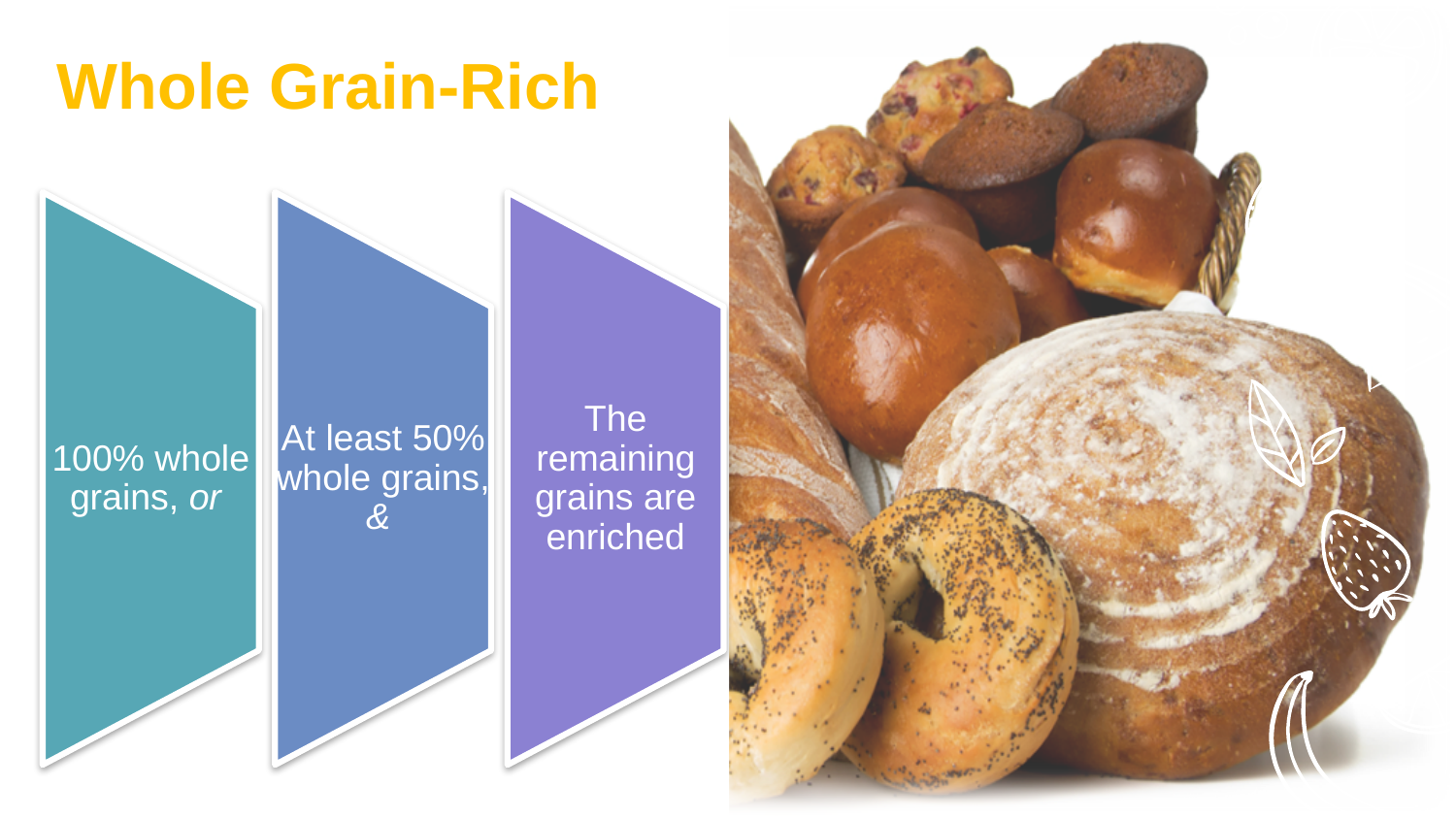

# Whole Grain-Rich
100% whole grains, or
At least 50% whole grains, &
The remaining grains are enriched